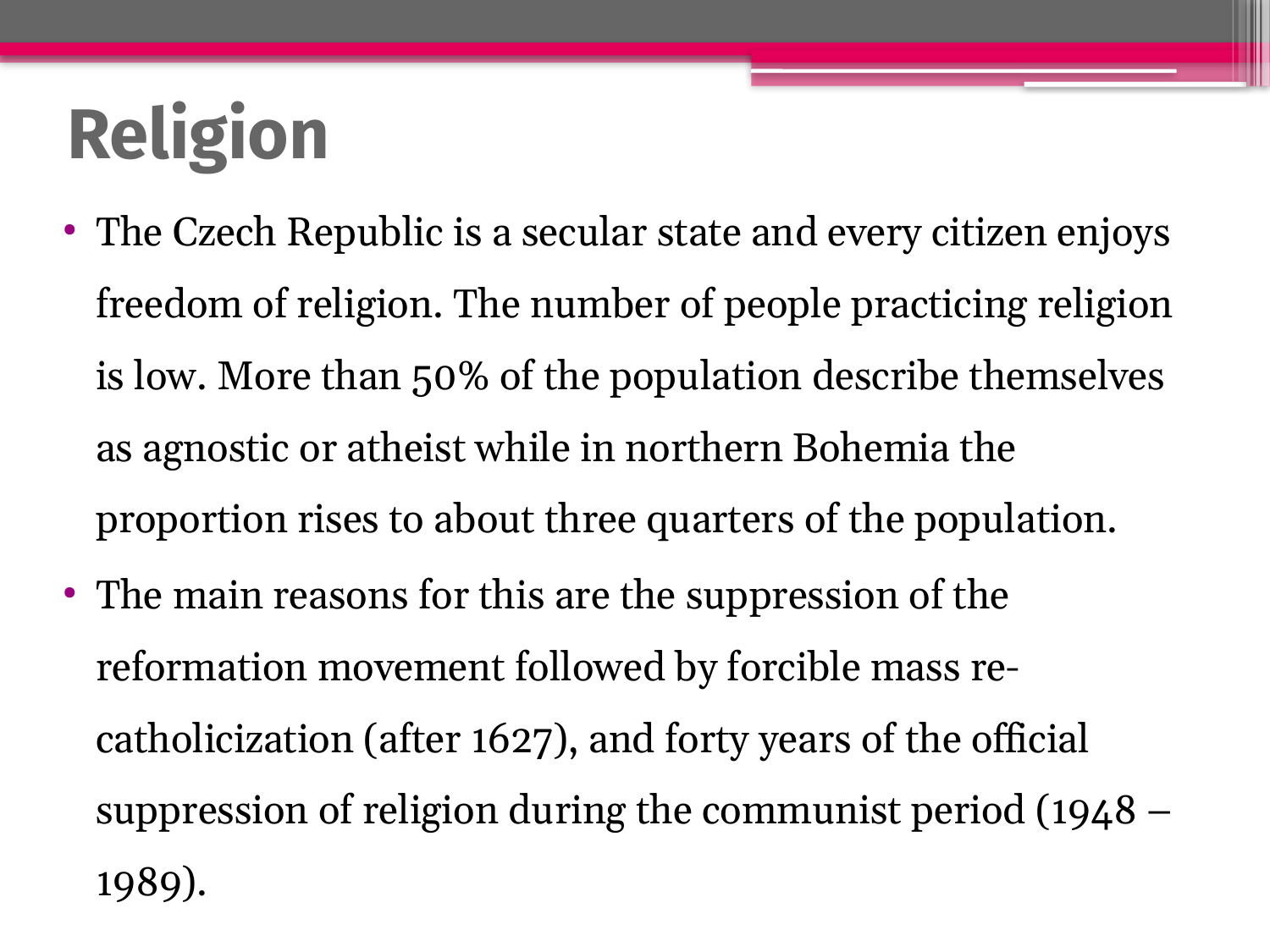

# Religion
The Czech Republic is a secular state and every citizen enjoys freedom of religion. The number of people practicing religion is low. More than 50% of the population describe themselves as agnostic or atheist while in northern Bohemia the proportion rises to about three quarters of the population.
The main reasons for this are the suppression of the reformation movement followed by forcible mass re-catholicization (after 1627), and forty years of the official suppression of religion during the communist period (1948 – 1989).